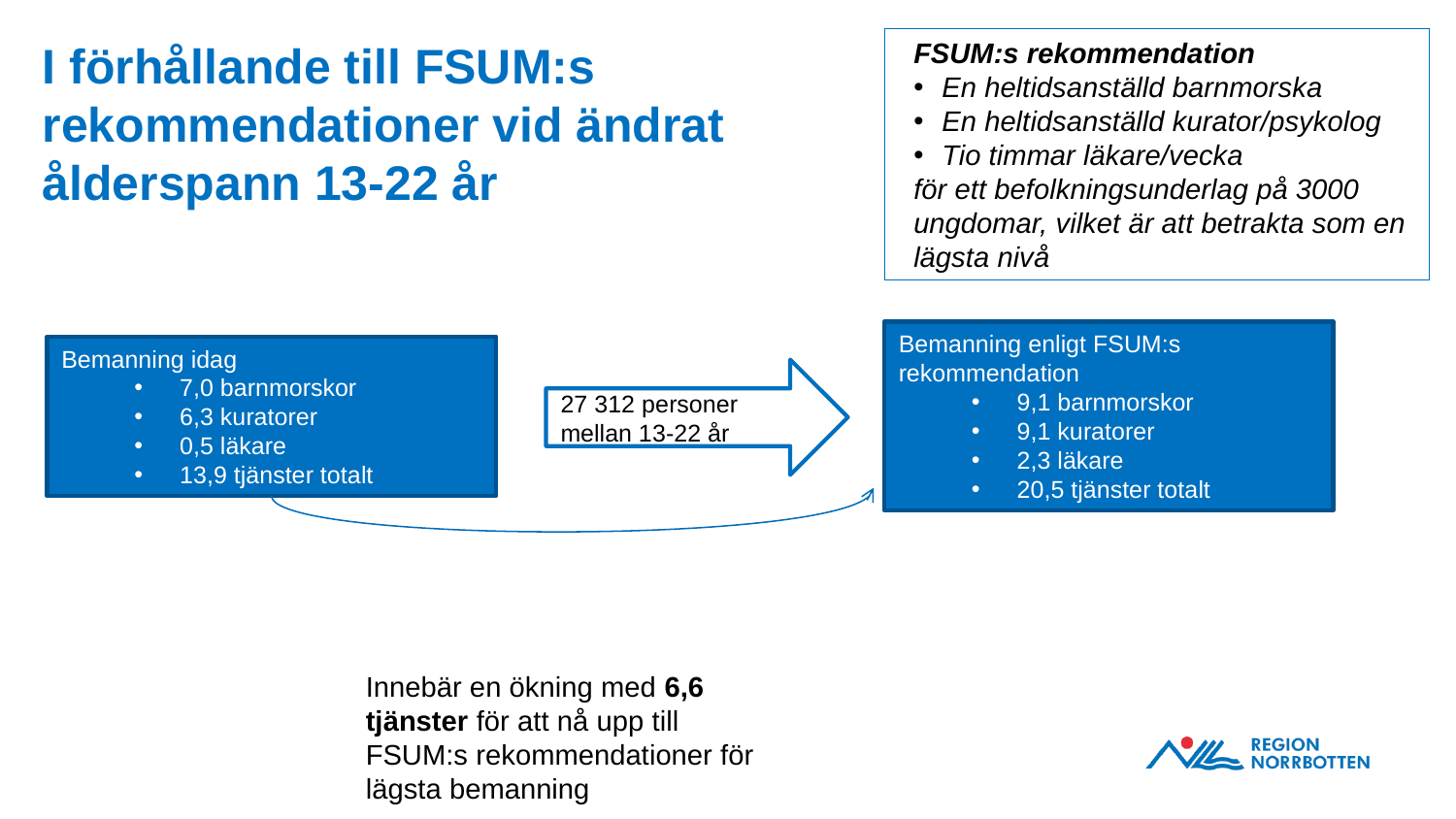

FSUM:s rekommendation
En heltidsanställd barnmorska
En heltidsanställd kurator/psykolog
Tio timmar läkare/vecka
för ett befolkningsunderlag på 3000 ungdomar, vilket är att betrakta som en lägsta nivå
# I förhållande till FSUM:s rekommendationer vid ändrat ålderspann 13-22 år
Bemanning enligt FSUM:s rekommendation
9,1 barnmorskor
9,1 kuratorer
2,3 läkare
20,5 tjänster totalt
Bemanning idag
7,0 barnmorskor
6,3 kuratorer
0,5 läkare
13,9 tjänster totalt
27 312 personer mellan 13-22 år
Innebär en ökning med 6,6 tjänster för att nå upp till FSUM:s rekommendationer för lägsta bemanning